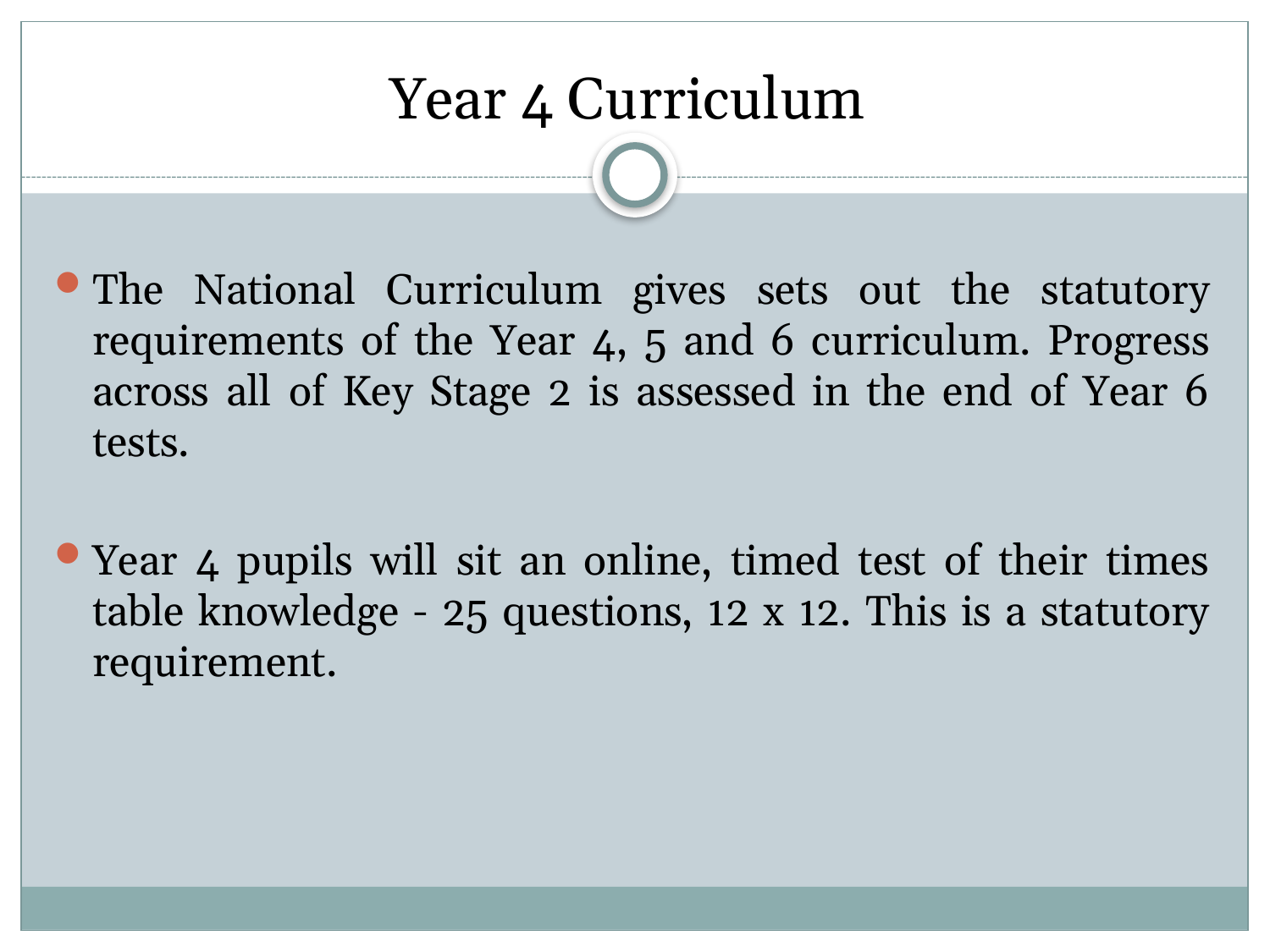

# Year 4 Curriculum

The National Curriculum gives sets out the statutory requirements of the Year 4, 5 and 6 curriculum. Progress across all of Key Stage 2 is assessed in the end of Year 6 tests.

Year 4 pupils will sit an online, timed test of their times table knowledge - 25 questions, 12 x 12. This is a statutory requirement.